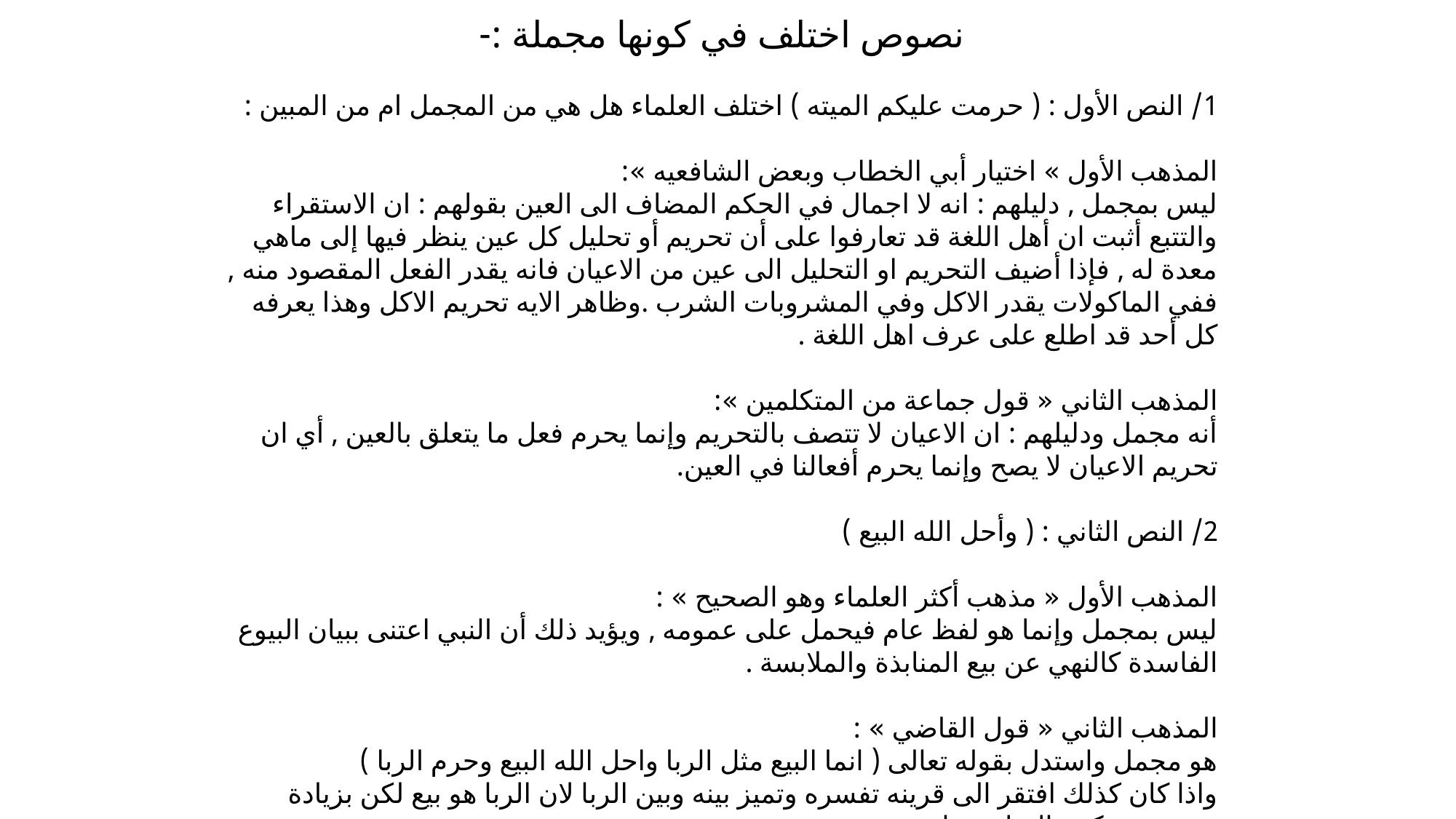

نصوص اختلف في كونها مجملة :-

1/ النص الأول : ( حرمت عليكم الميته ) اختلف العلماء هل هي من المجمل ام من المبين :

المذهب الأول » اختيار أبي الخطاب وبعض الشافعيه »:
ليس بمجمل , دليلهم : انه لا اجمال في الحكم المضاف الى العين بقولهم : ان الاستقراء والتتبع أثبت ان أهل اللغة قد تعارفوا على أن تحريم أو تحليل كل عين ينظر فيها إلى ماهي معدة له , فإذا أضيف التحريم او التحليل الى عين من الاعيان فانه يقدر الفعل المقصود منه , ففي الماكولات يقدر الاكل وفي المشروبات الشرب .وظاهر الايه تحريم الاكل وهذا يعرفه كل أحد قد اطلع على عرف اهل اللغة .

المذهب الثاني « قول جماعة من المتكلمين »:
أنه مجمل ودليلهم : ان الاعيان لا تتصف بالتحريم وإنما يحرم فعل ما يتعلق بالعين , أي ان تحريم الاعيان لا يصح وإنما يحرم أفعالنا في العين.

2/ النص الثاني : ( وأحل الله البيع )

المذهب الأول « مذهب أكثر العلماء وهو الصحيح » :
ليس بمجمل وإنما هو لفظ عام فيحمل على عمومه , ويؤيد ذلك أن النبي اعتنى ببيان البيوع الفاسدة كالنهي عن بيع المنابذة والملابسة .

المذهب الثاني « قول القاضي » :
هو مجمل واستدل بقوله تعالى ( انما البيع مثل الربا واحل الله البيع وحرم الربا )
واذا كان كذلك افتقر الى قرينه تفسره وتميز بينه وبين الربا لان الربا هو بيع لكن بزيادة مخصوصة كبيع الصاع بصاعين .